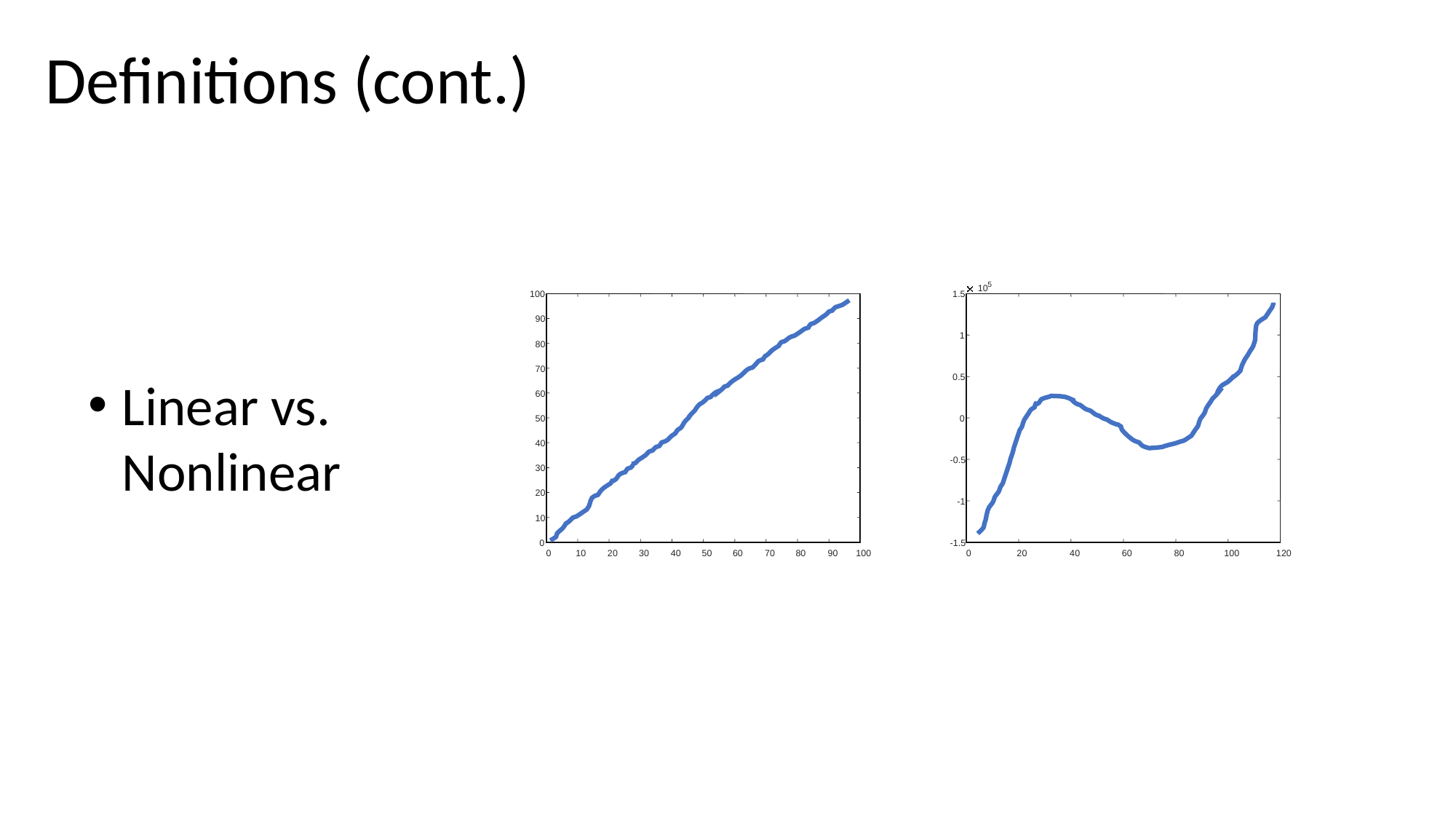

# Definitions (cont.)

5
10

100
1.5

90

1

80

70
Linear vs. Nonlinear

0.5

60

50
0

40

-0.5

30

20

-1

10

0
-1.5

0
10
20
30
40
50
60
70
80
90
100
0
20
40
60
80
100
120